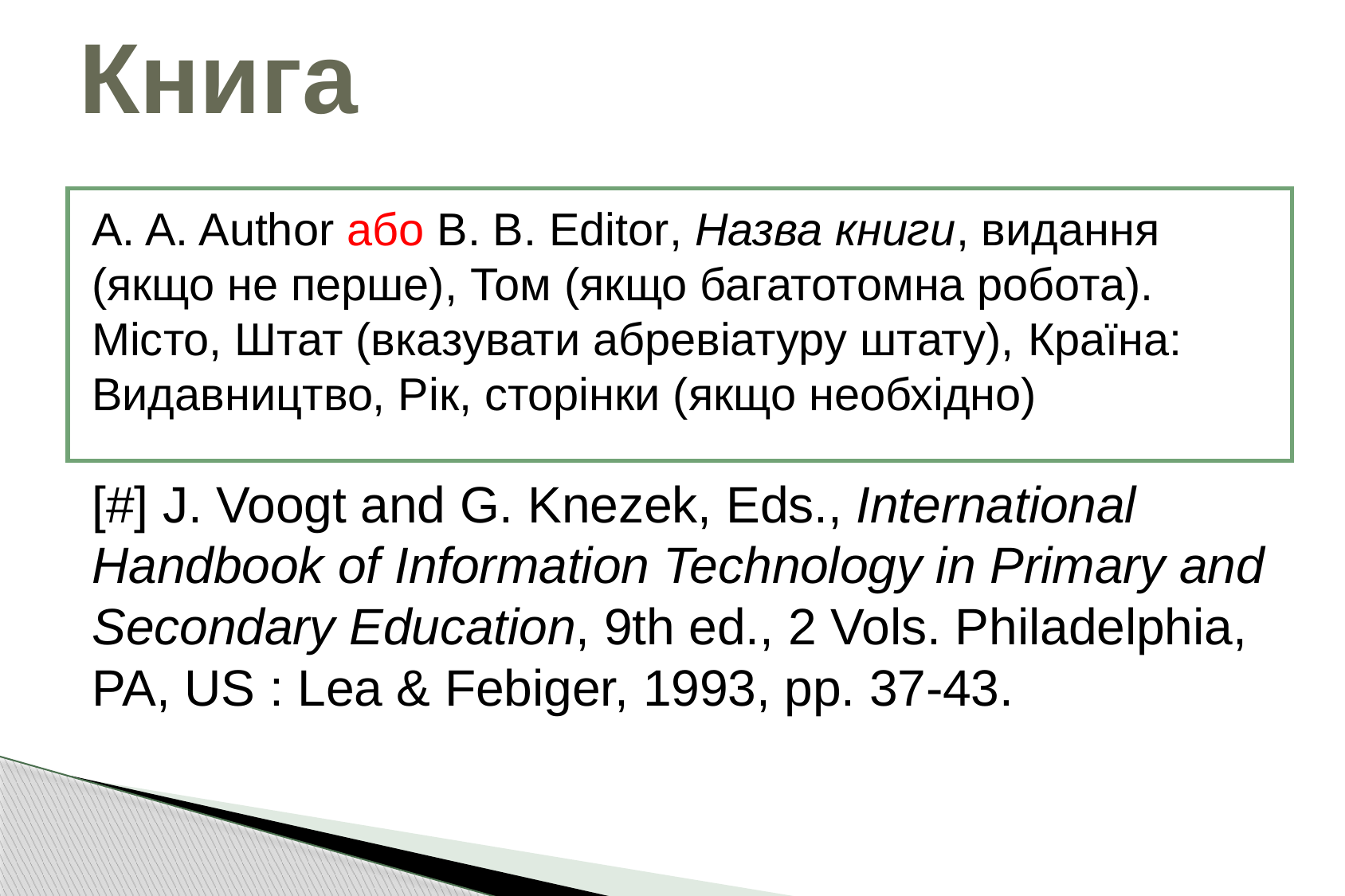

# Книга
|  |
| --- |
A. A. Author або B. B. Editor, Назва книги, видання (якщо не перше), Том (якщо багатотомна робота). Місто, Штат (вказувати абревіатуру штату), Країна: Видавництво, Рік, сторінки (якщо необхідно)

[#] J. Voogt and G. Knezek, Eds., International Handbook of Information Technology in Primary and Secondary Education, 9th ed., 2 Vols. Philadelphia, PA, US : Lea & Febiger, 1993, pp. 37-43.